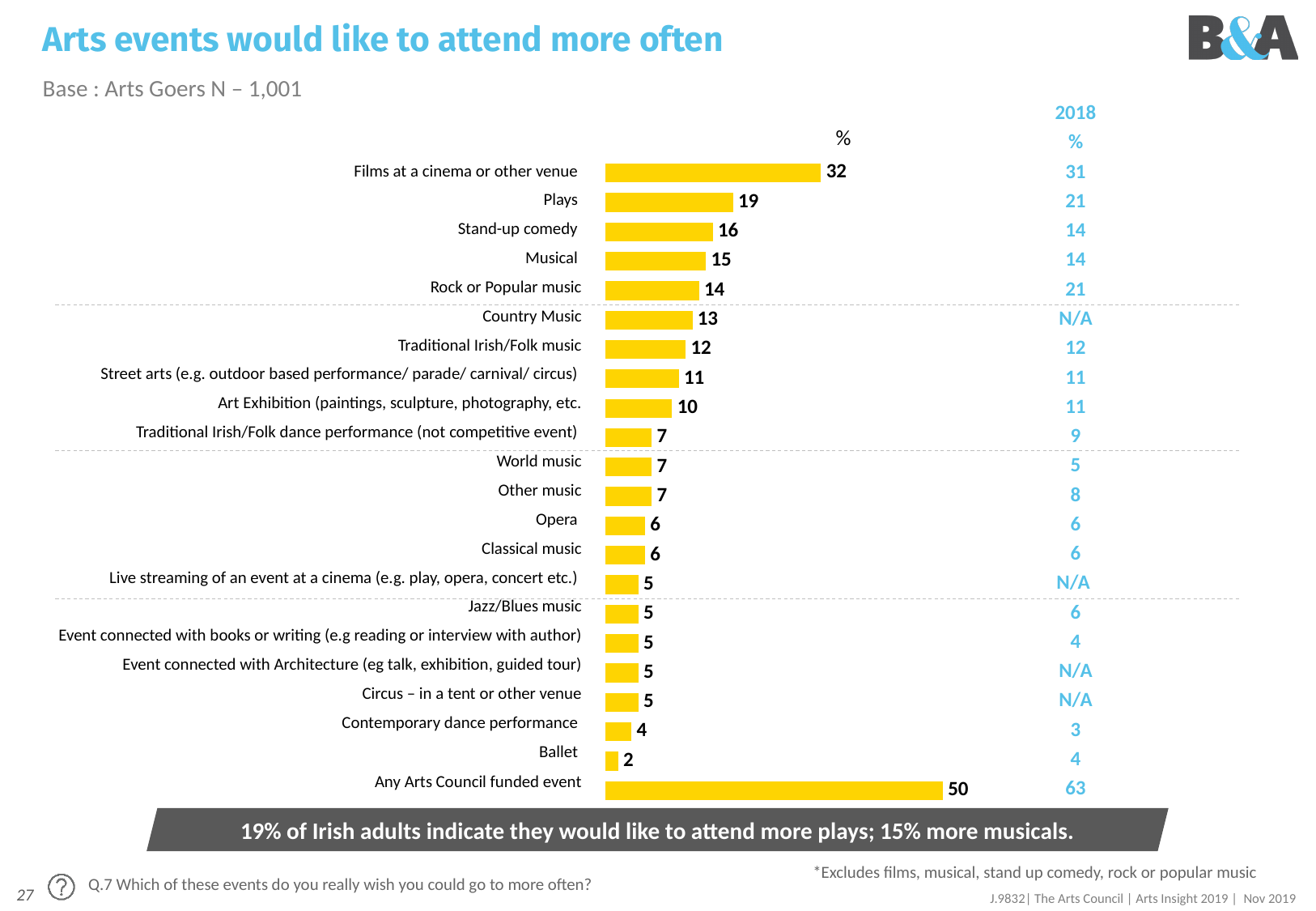

# Arts events would like to attend more often
Base : Arts Goers N – 1,001
| 2018 |
| --- |
| % |
| 31 |
| 21 |
| 14 |
| 14 |
| 21 |
| N/A |
| 12 |
| 11 |
| 11 |
| 9 |
| 5 |
| 8 |
| 6 |
| 6 |
| N/A |
| 6 |
| 4 |
| N/A |
| N/A |
| 3 |
| 4 |
| 63 |
%

### Chart

| Category | Weekly+ |
|---|---|
| Films at a cinema or other venue  | 32.0 |
| Plays  | 19.0 |
| Stand-up comedy  | 16.0 |
| Musical  | 15.0 |
| Rock or Popular music | 14.0 |
| Country Music | 13.0 |
| Traditional Irish/Folk music | 12.0 |
| Street arts (e.g. outdoor based performance/ parade/ carnival/ circus)  | 11.0 |
| Art Exhibition (paintings, sculpture, photography, etc. | 10.0 |
| Traditional Irish/Folk dance performance (not competitive event)  | 7.0 |
| World music | 7.0 |
| Other music | 7.0 |
| Opera  | 6.0 |
| Classical music | 6.0 |
| Live streaming of an event at a cinema (e.g. play, opera, concert etc.)  | 5.0 |
| Jazz/Blues music | 5.0 |
| Event connected with books or writing (e.g reading or interview with author) | 5.0 |
| Event connected with Architecture (eg talk, exhibition, guided tour) | 5.0 |
| Circus – in a tent or other venue | 5.0 |
| Contemporary dance performance  | 4.0 |
| Ballet  | 2.0 |
| Any arts council funded event | 50.0 |
| Films at a cinema or other venue |
| --- |
| Plays |
| Stand-up comedy |
| Musical |
| Rock or Popular music |
| Country Music |
| Traditional Irish/Folk music |
| Street arts (e.g. outdoor based performance/ parade/ carnival/ circus) |
| Art Exhibition (paintings, sculpture, photography, etc. |
| Traditional Irish/Folk dance performance (not competitive event) |
| World music |
| Other music |
| Opera |
| Classical music |
| Live streaming of an event at a cinema (e.g. play, opera, concert etc.) |
| Jazz/Blues music |
| Event connected with books or writing (e.g reading or interview with author) |
| Event connected with Architecture (eg talk, exhibition, guided tour) |
| Circus – in a tent or other venue |
| Contemporary dance performance |
| Ballet |
| Any Arts Council funded event |
19% of Irish adults indicate they would like to attend more plays; 15% more musicals.
*Excludes films, musical, stand up comedy, rock or popular music
Q.7 Which of these events do you really wish you could go to more often?